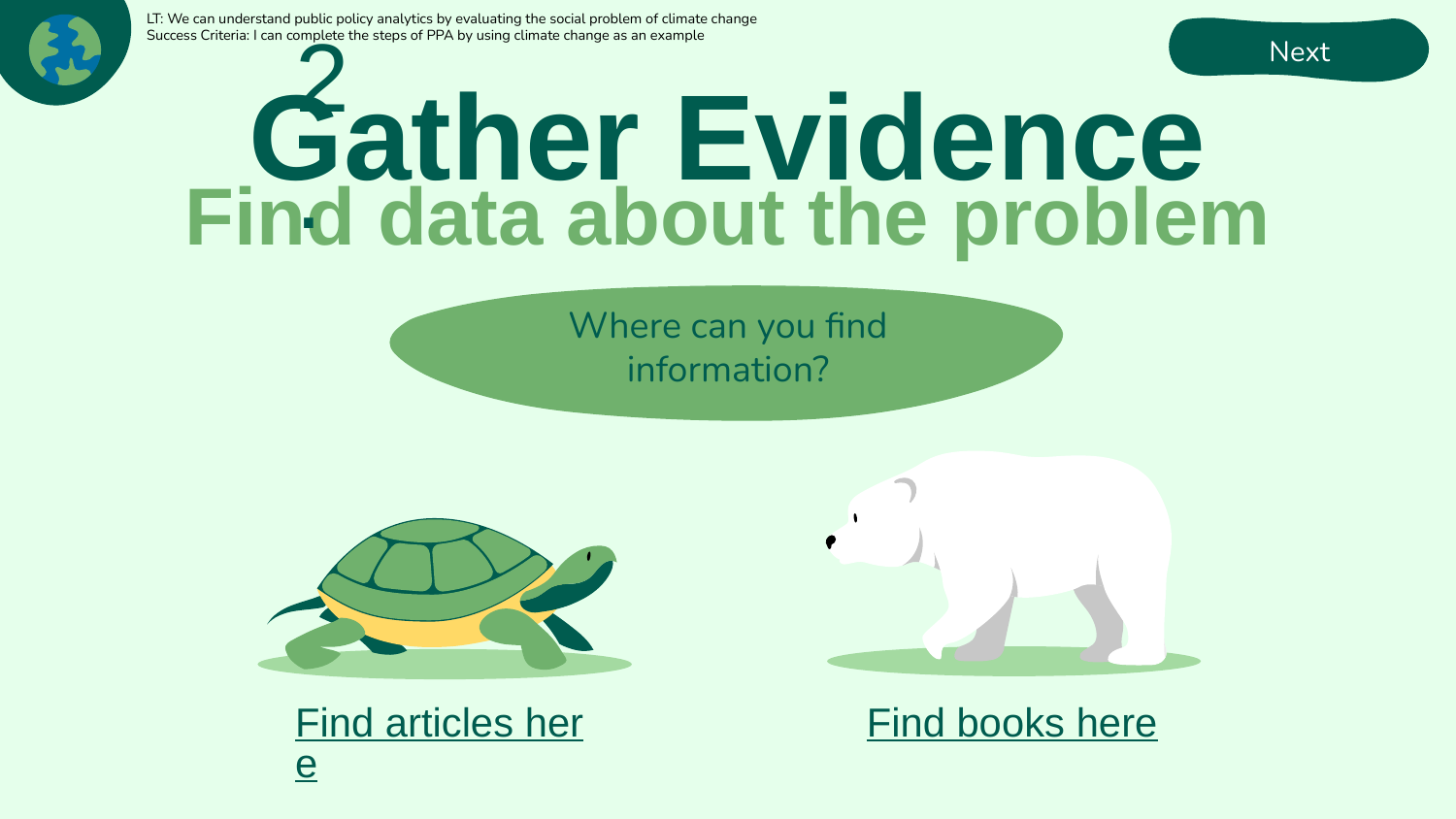

LT: We can understand public policy analytics by evaluating the social problem of climate change
Success Criteria: I can complete the steps of PPA by using climate change as an example

Next
# Gather Evidence
2.
Find data about the problem
Where can you find information?

Find articles here
Find books here